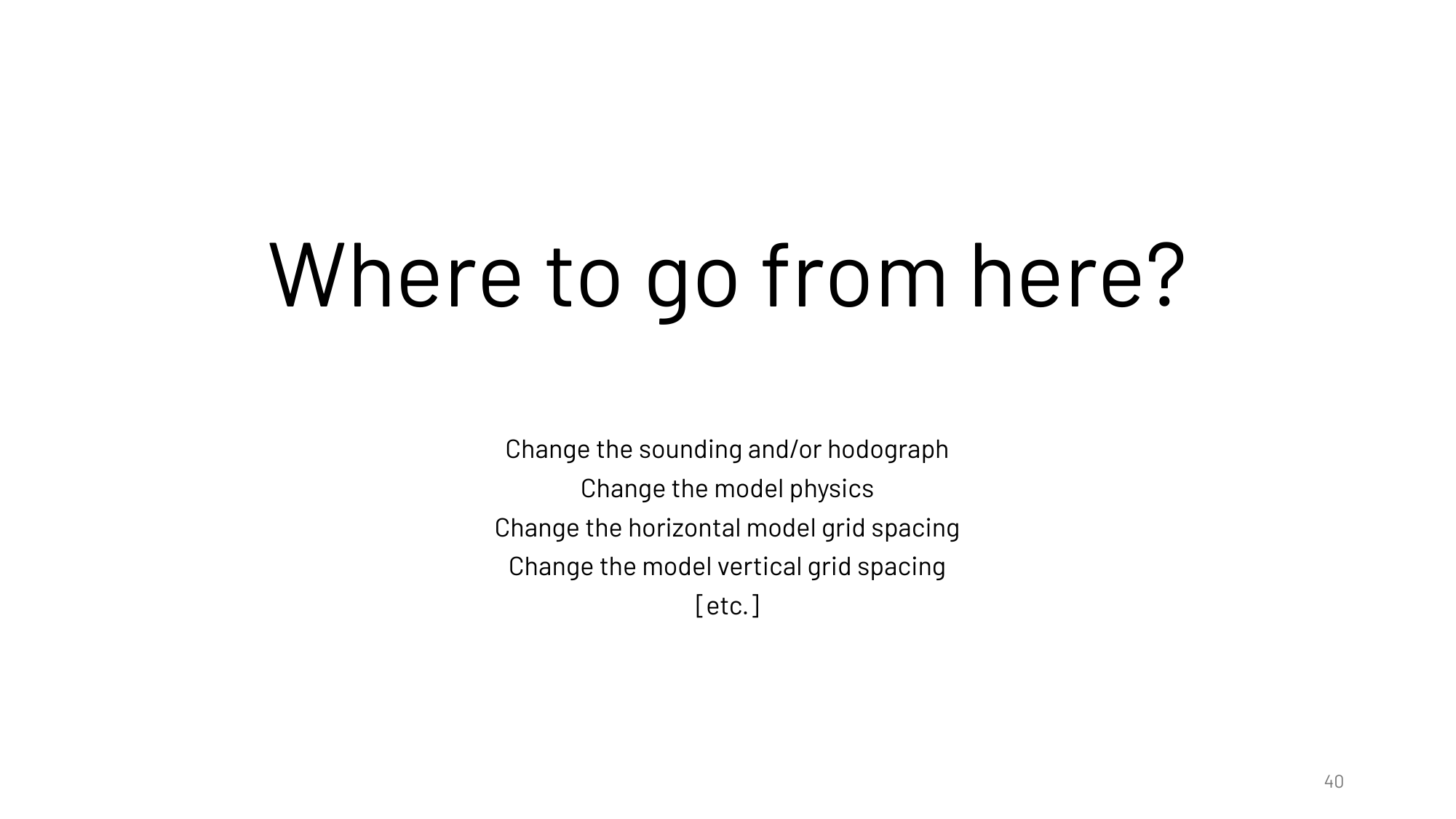

# Where to go from here?
Change the sounding and/or hodograph
Change the model physics
Change the horizontal model grid spacing
Change the model vertical grid spacing
[etc.]
40